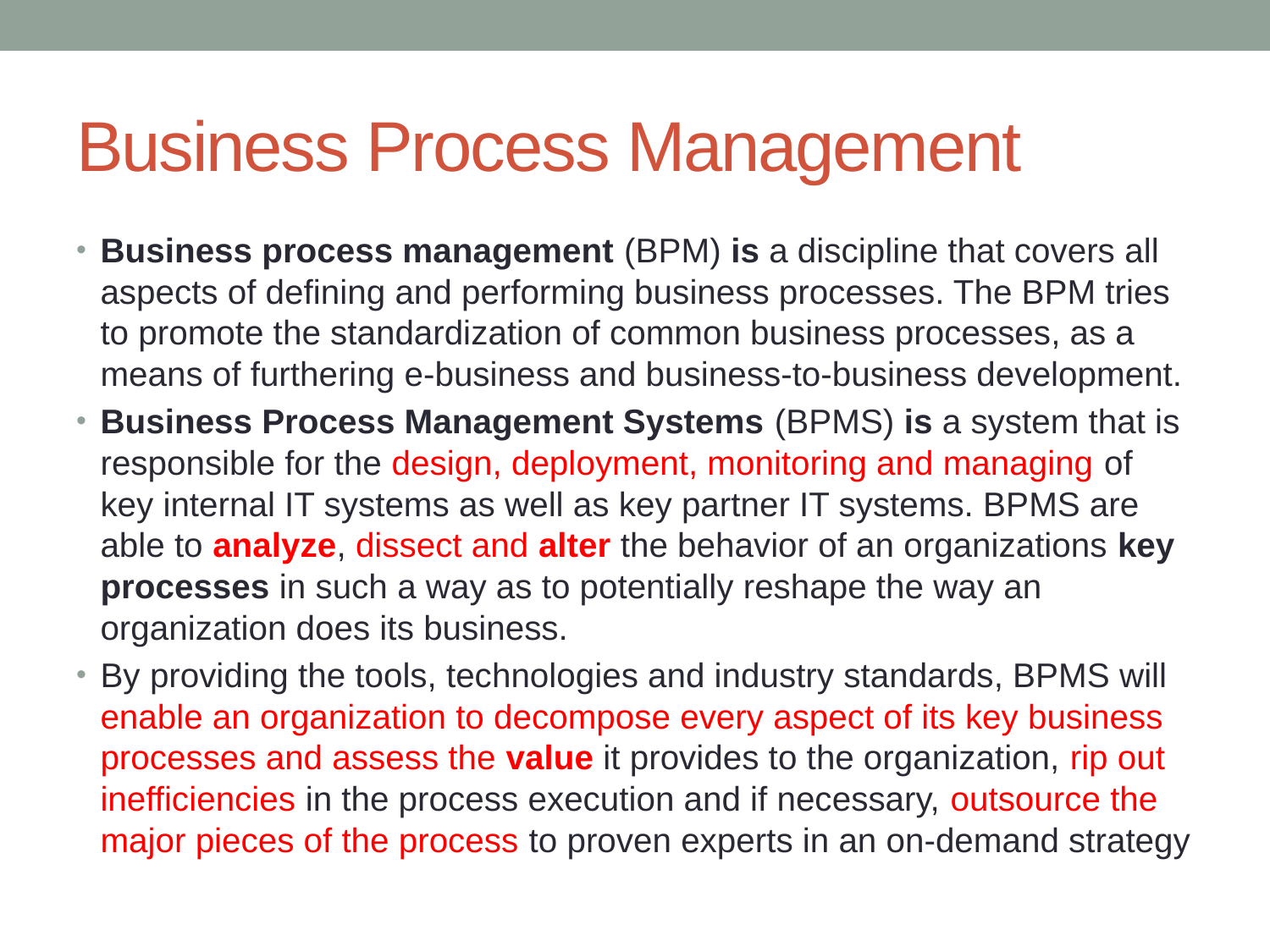

# Business Process Management
Business process management (BPM) is a discipline that covers all aspects of deﬁning and performing business processes. The BPM tries to promote the standardization of common business processes, as a means of furthering e-business and business-to-business development.
Business Process Management Systems (BPMS) is a system that is responsible for the design, deployment, monitoring and managing of key internal IT systems as well as key partner IT systems. BPMS are able to analyze, dissect and alter the behavior of an organizations key processes in such a way as to potentially reshape the way an organization does its business.
By providing the tools, technologies and industry standards, BPMS will enable an organization to decompose every aspect of its key business processes and assess the value it provides to the organization, rip out inefficiencies in the process execution and if necessary, outsource the major pieces of the process to proven experts in an on-demand strategy